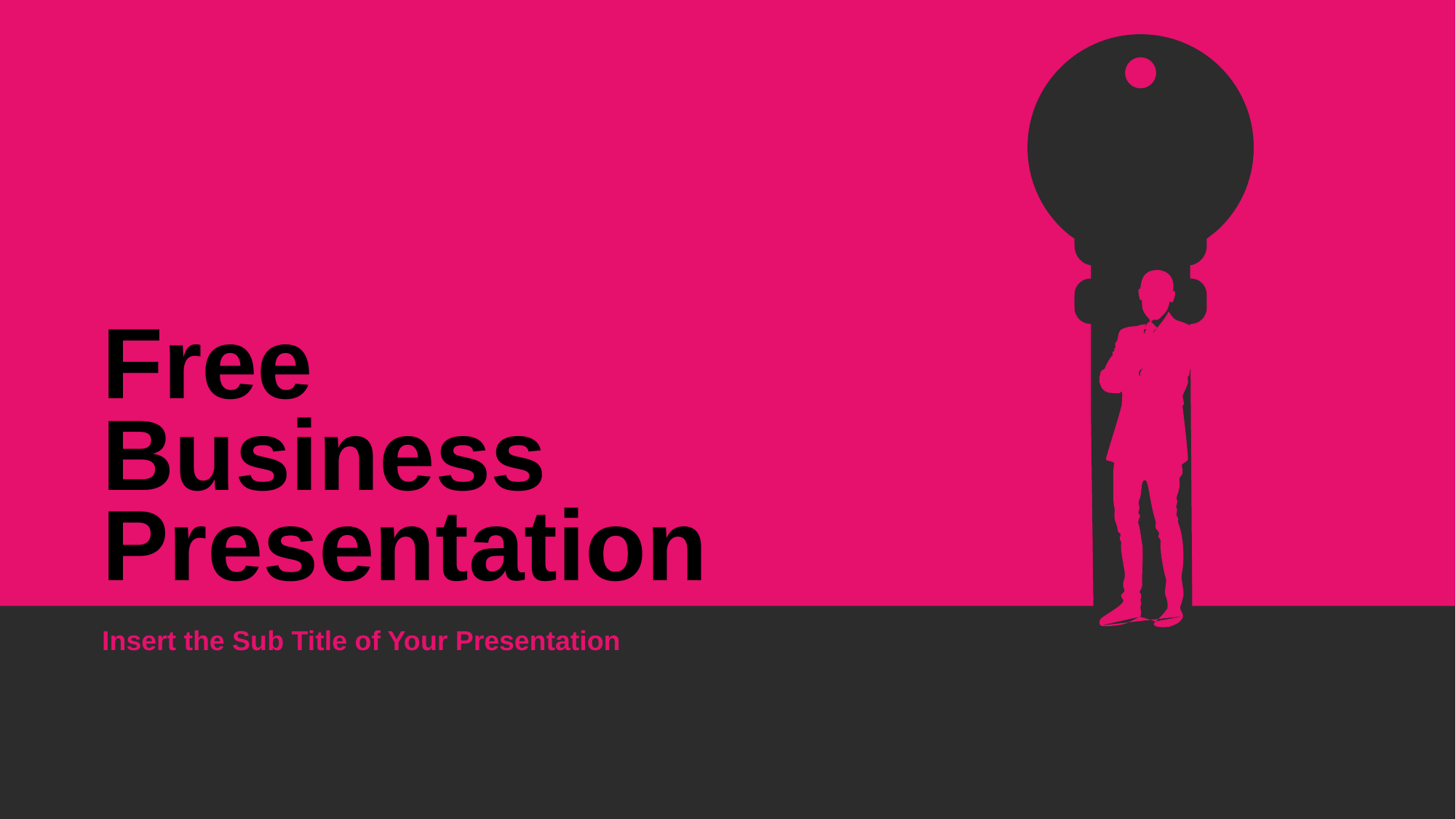

Free
Business
Presentation
Insert the Sub Title of Your Presentation